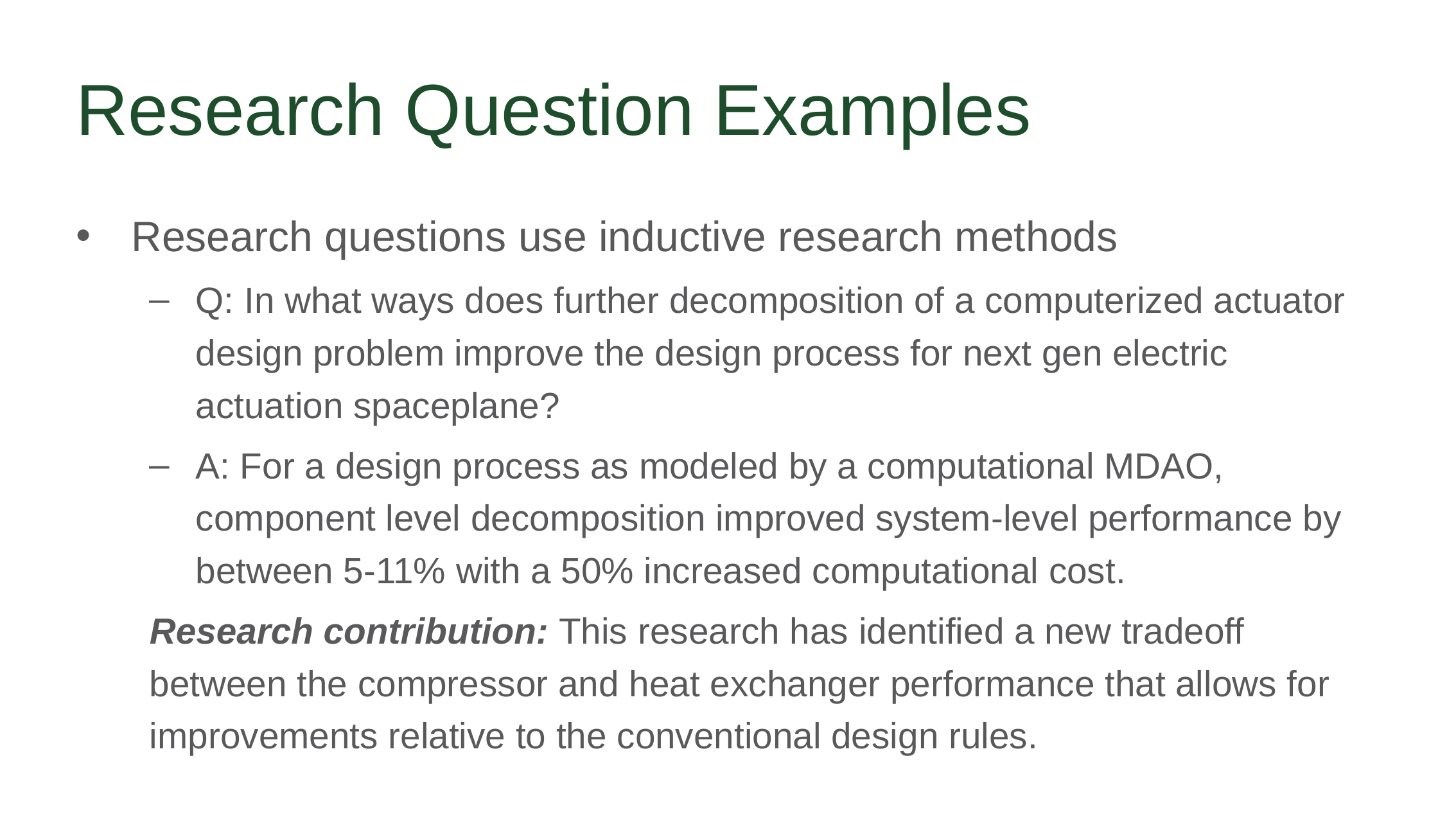

# Research Question Examples
Research questions use inductive research methods
Q: In what ways does further decomposition of a computerized actuator design problem improve the design process for next gen electric actuation spaceplane?
A: For a design process as modeled by a computational MDAO, component level decomposition improved system-level performance by between 5-11% with a 50% increased computational cost.
Research contribution: This research has identified a new tradeoff between the compressor and heat exchanger performance that allows for improvements relative to the conventional design rules.